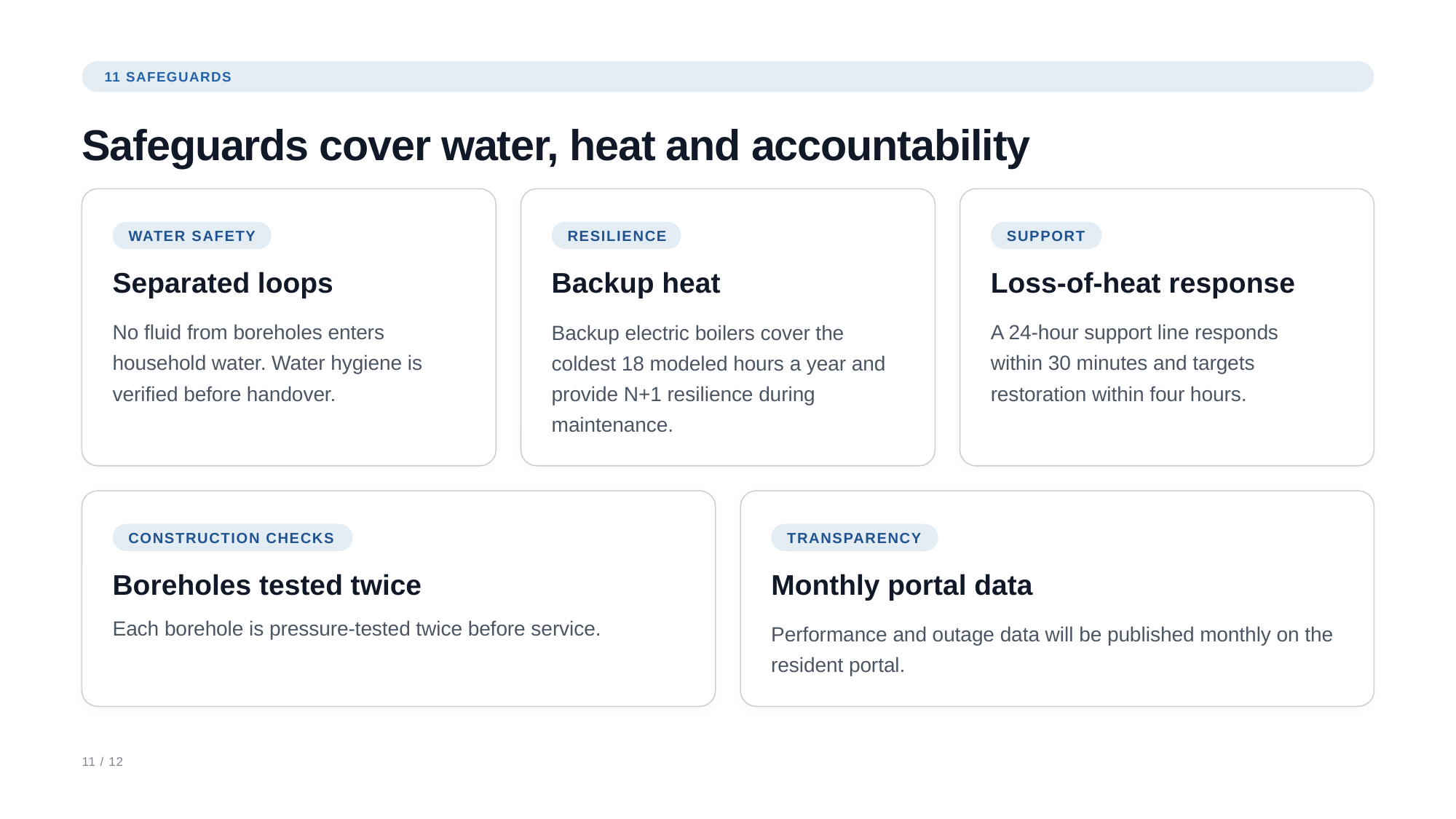

11 SAFEGUARDS
Safeguards cover water, heat and accountability

WATER SAFETY
RESILIENCE
SUPPORT
Separated loops
Backup heat
Loss-of-heat response
No fluid from boreholes enters
household water. Water hygiene is
verified before handover.
Backup electric boilers cover the
coldest 18 modeled hours a year and
provide N+1 resilience during
maintenance.
A 24-hour support line responds
within 30 minutes and targets
restoration within four hours.

CONSTRUCTION CHECKS
TRANSPARENCY
Boreholes tested twice
Monthly portal data
Each borehole is pressure-tested twice before service.
Performance and outage data will be published monthly on the
resident portal.
11 / 12